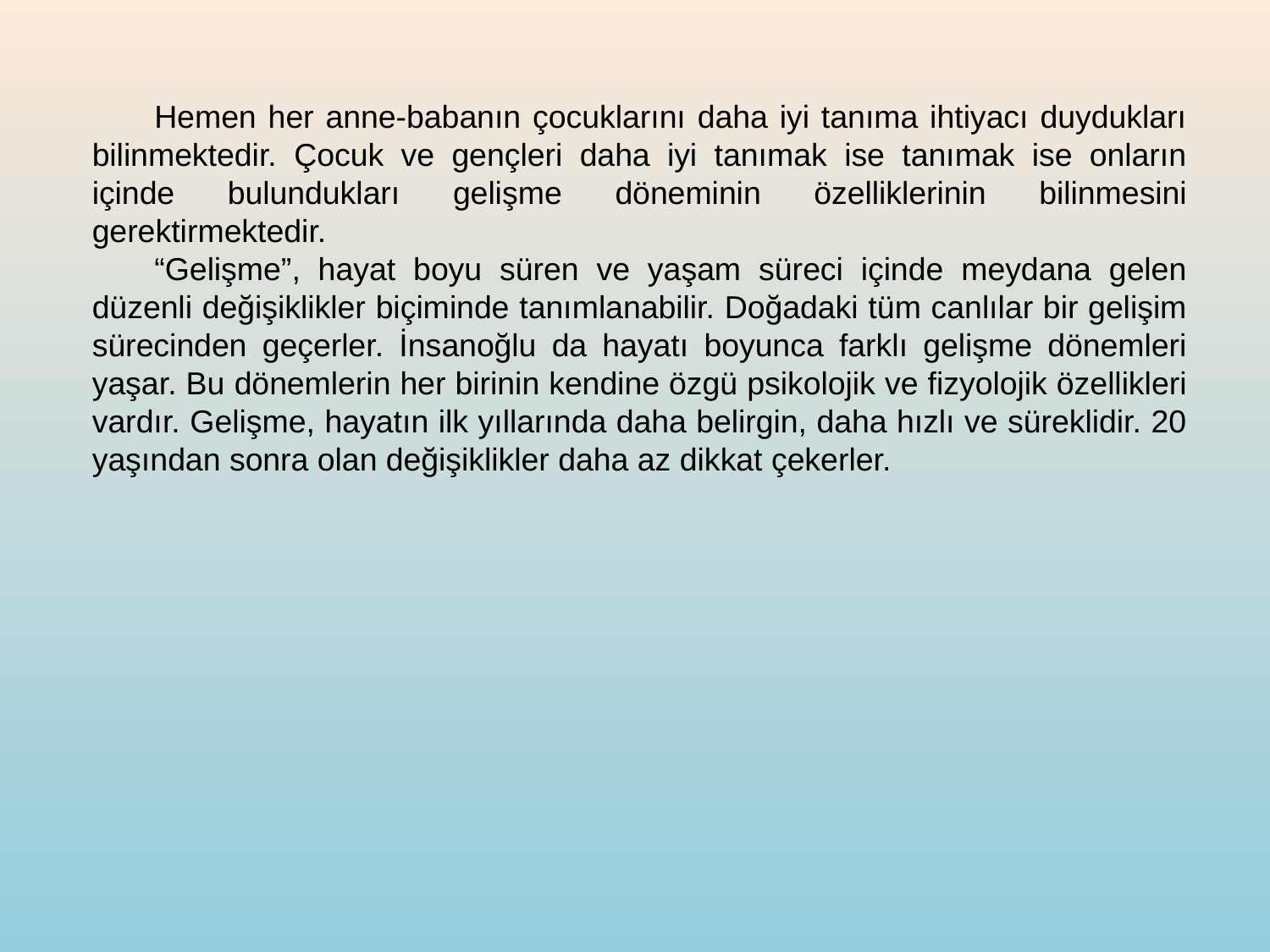

Hemen her anne-babanın çocuklarını daha iyi tanıma ihtiyacı duydukları bilinmektedir. Çocuk ve gençleri daha iyi tanımak ise tanımak ise onların içinde bulundukları gelişme döneminin özelliklerinin bilinmesini gerektirmektedir.
“Gelişme”, hayat boyu süren ve yaşam süreci içinde meydana gelen düzenli değişiklikler biçiminde tanımlanabilir. Doğadaki tüm canlılar bir gelişim sürecinden geçerler. İnsanoğlu da hayatı boyunca farklı gelişme dönemleri yaşar. Bu dönemlerin her birinin kendine özgü psikolojik ve fizyolojik özellikleri vardır. Gelişme, hayatın ilk yıllarında daha belirgin, daha hızlı ve süreklidir. 20 yaşından sonra olan değişiklikler daha az dikkat çekerler.